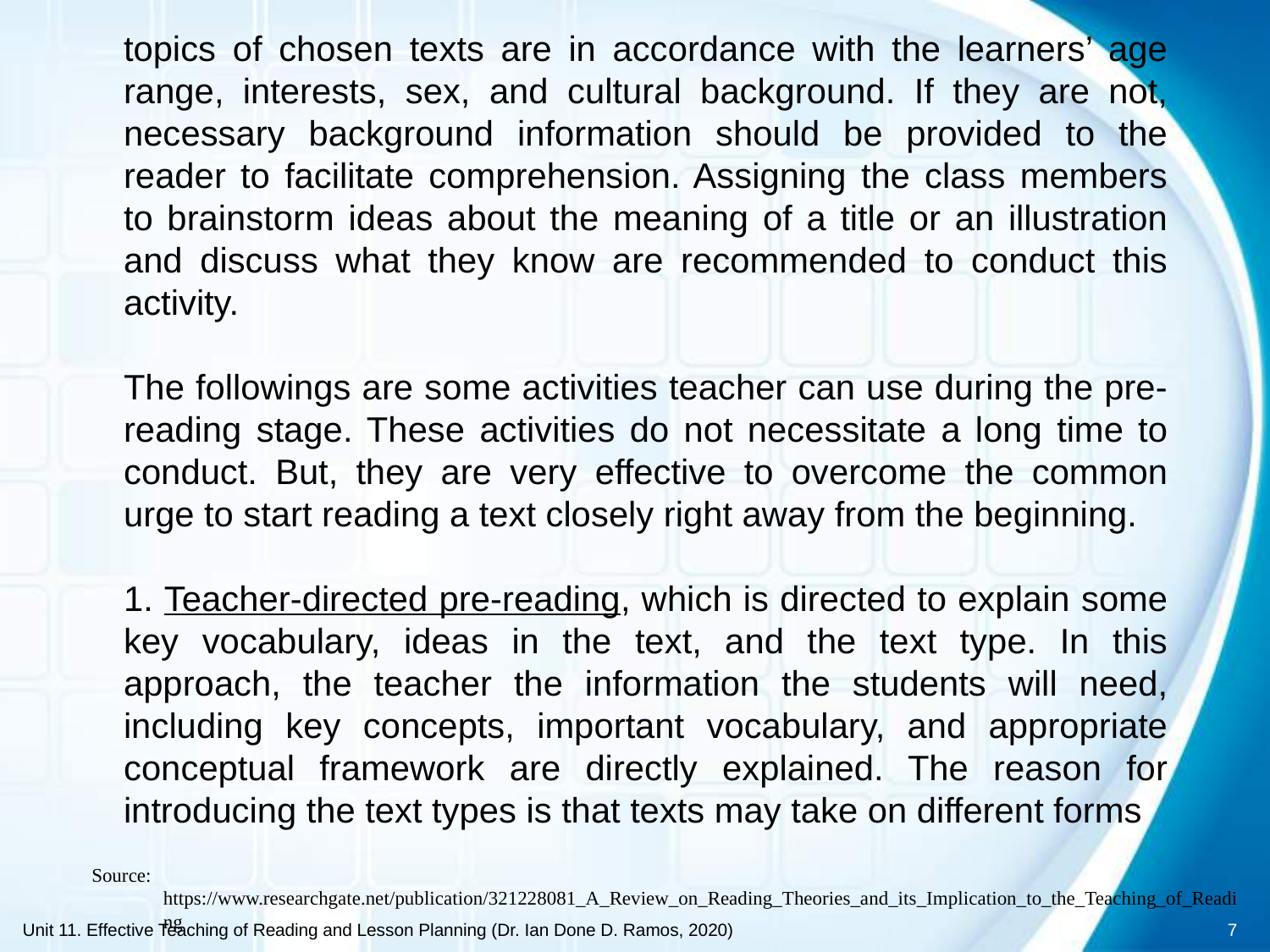

topics of chosen texts are in accordance with the learners’ age range, interests, sex, and cultural background. If they are not, necessary background information should be provided to the reader to facilitate comprehension. Assigning the class members to brainstorm ideas about the meaning of a title or an illustration and discuss what they know are recommended to conduct this activity.

	The followings are some activities teacher can use during the pre-reading stage. These activities do not necessitate a long time to conduct. But, they are very effective to overcome the common urge to start reading a text closely right away from the beginning.

	1. Teacher-directed pre-reading, which is directed to explain some key vocabulary, ideas in the text, and the text type. In this approach, the teacher the information the students will need, including key concepts, important vocabulary, and appropriate conceptual framework are directly explained. The reason for introducing the text types is that texts may take on different forms
Source: https://www.researchgate.net/publication/321228081_A_Review_on_Reading_Theories_and_its_Implication_to_the_Teaching_of_Reading
Unit 11. Effective Teaching of Reading and Lesson Planning (Dr. Ian Done D. Ramos, 2020)
7